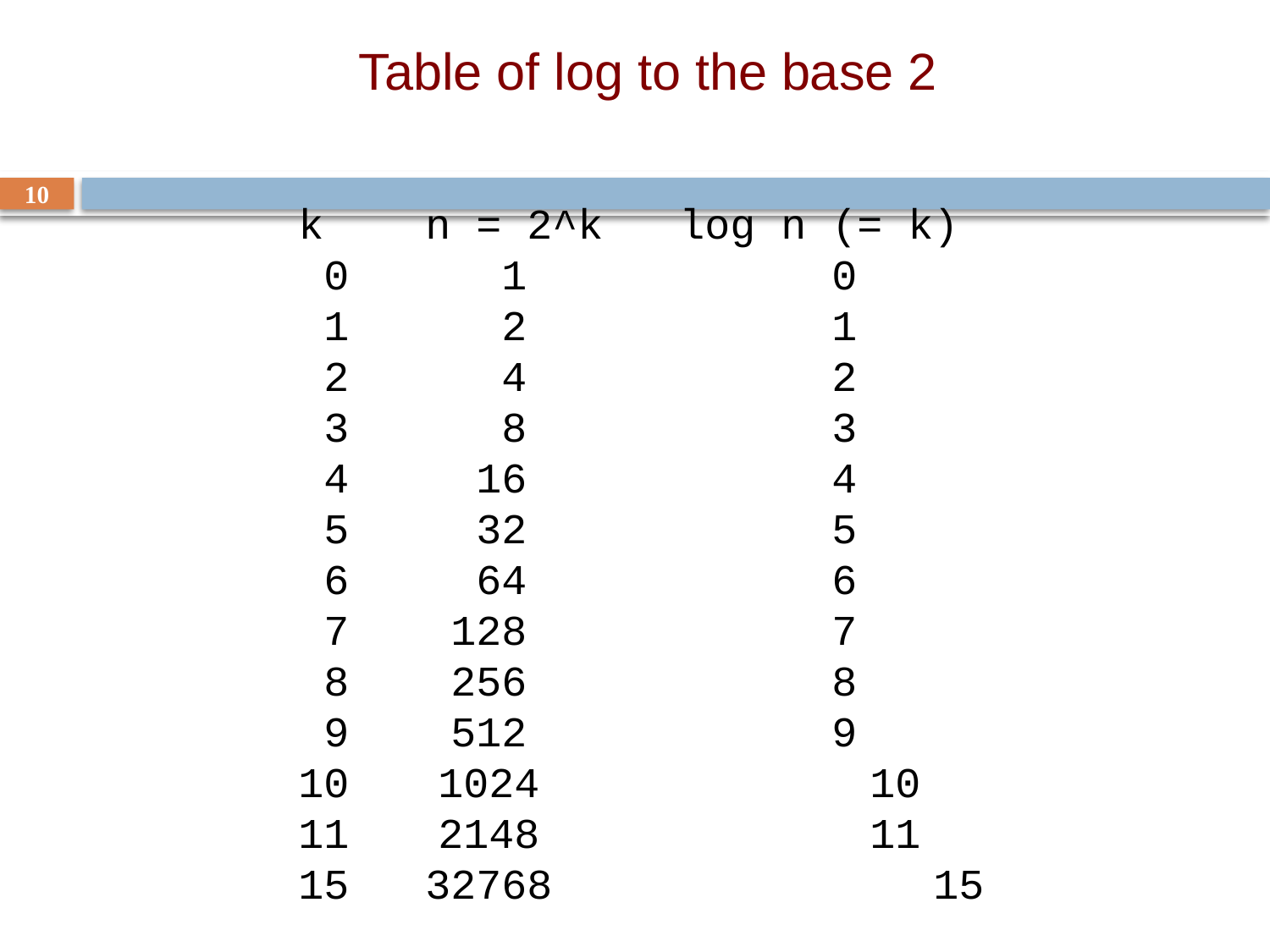

# Table of log to the base 2
10
k	n = 2^k	log n (= k)
 0      1   	 	 0
 1	   2			 1
 2	   4			 2
 3	   8			 3
 4	  16			 4
 5	  32			 5
 6	  64			 6
 7	 128			 7
 8	 256			 8
 9	 512			 9
   1024			10
   2148			11
15   32768			15